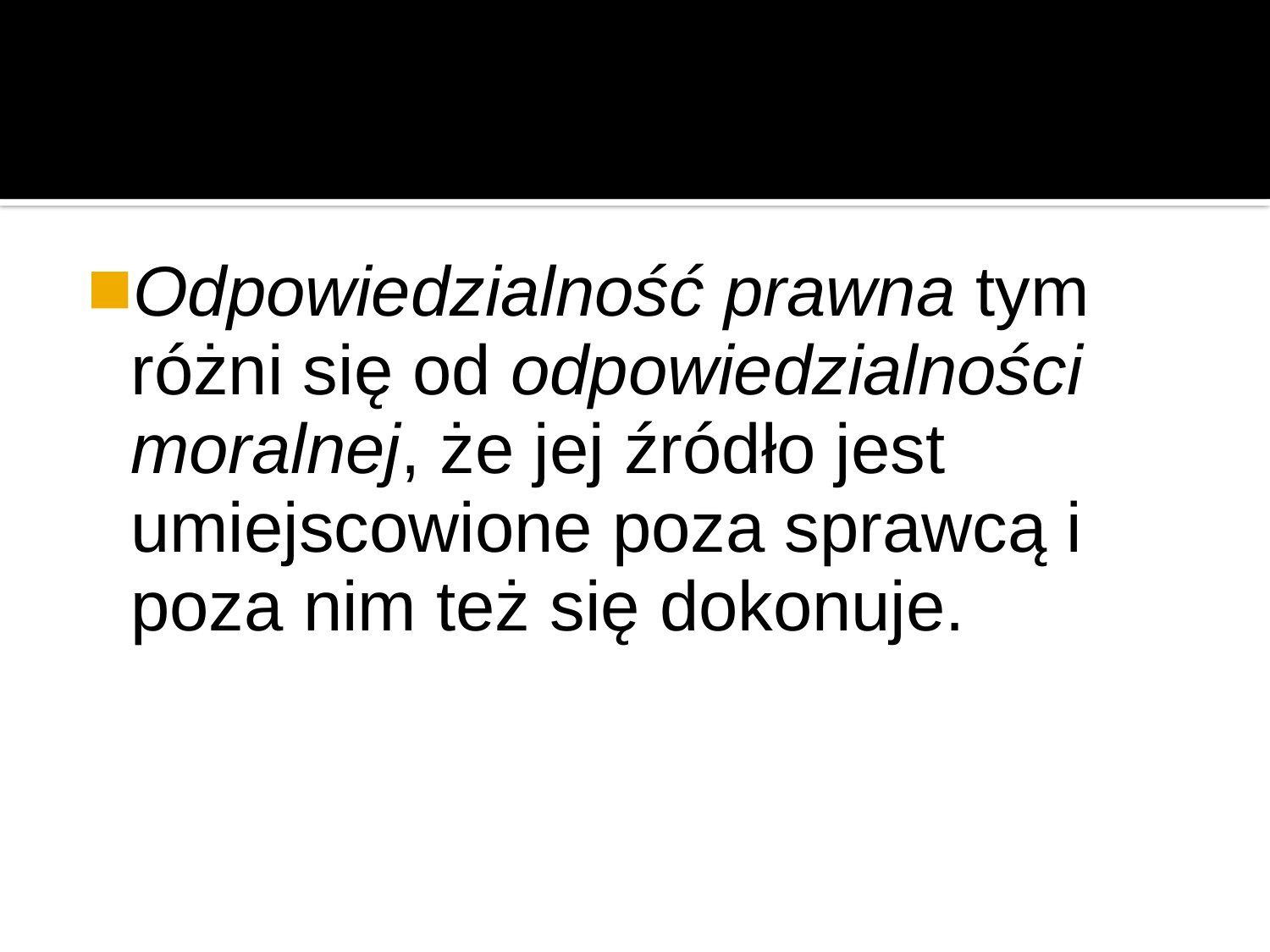

Odpowiedzialność prawna tym różni się od odpowiedzialności moralnej, że jej źródło jest umiejscowione poza sprawcą i poza nim też się dokonuje.